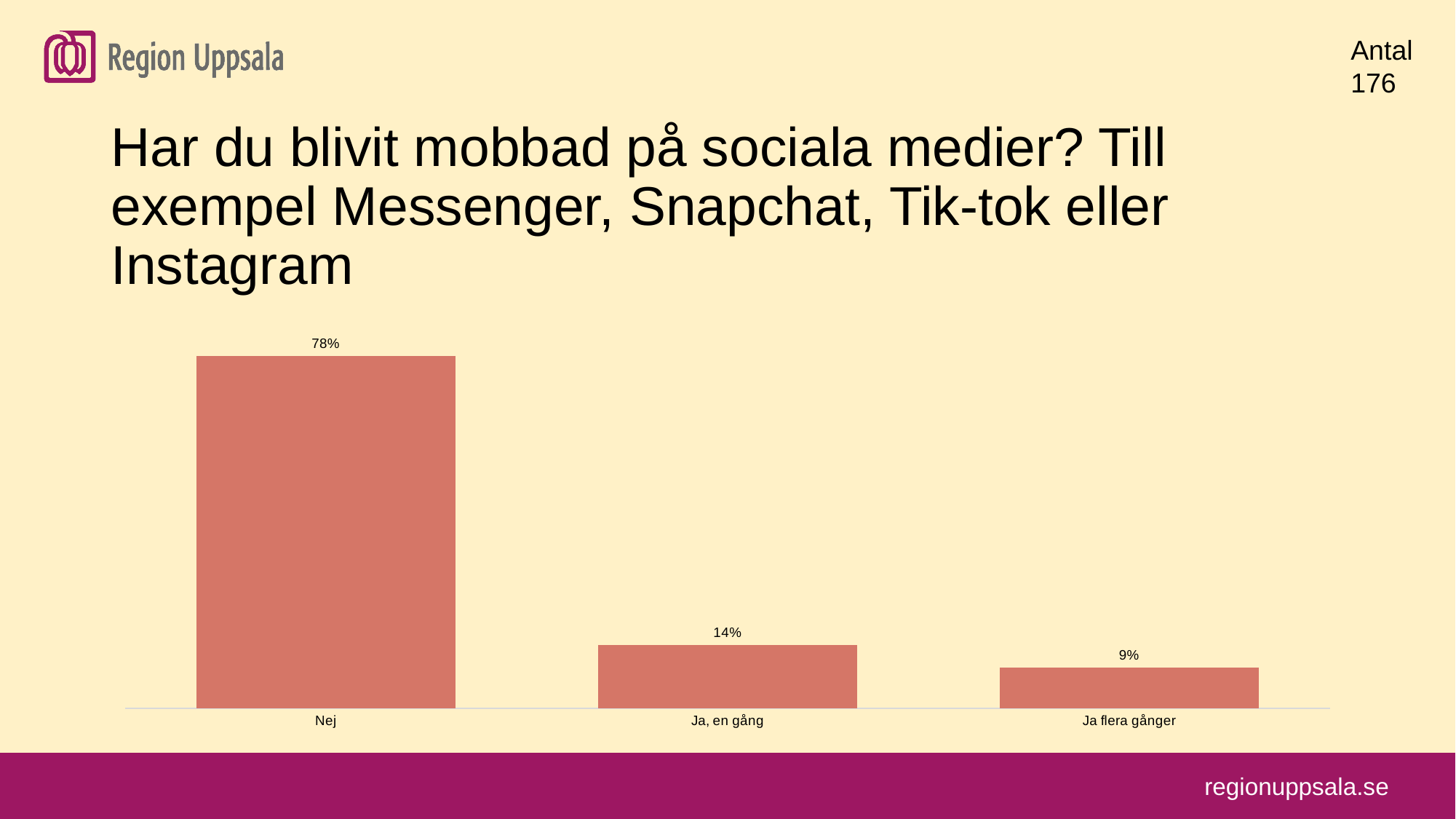

#
Antal
176
Har du blivit mobbad på sociala medier? Till exempel Messenger, Snapchat, Tik-tok eller Instagram

### Chart

| Category |  |
|---|---|
| Nej | 0.78 |
| Ja, en gång | 0.14 |
| Ja flera gånger | 0.09 |